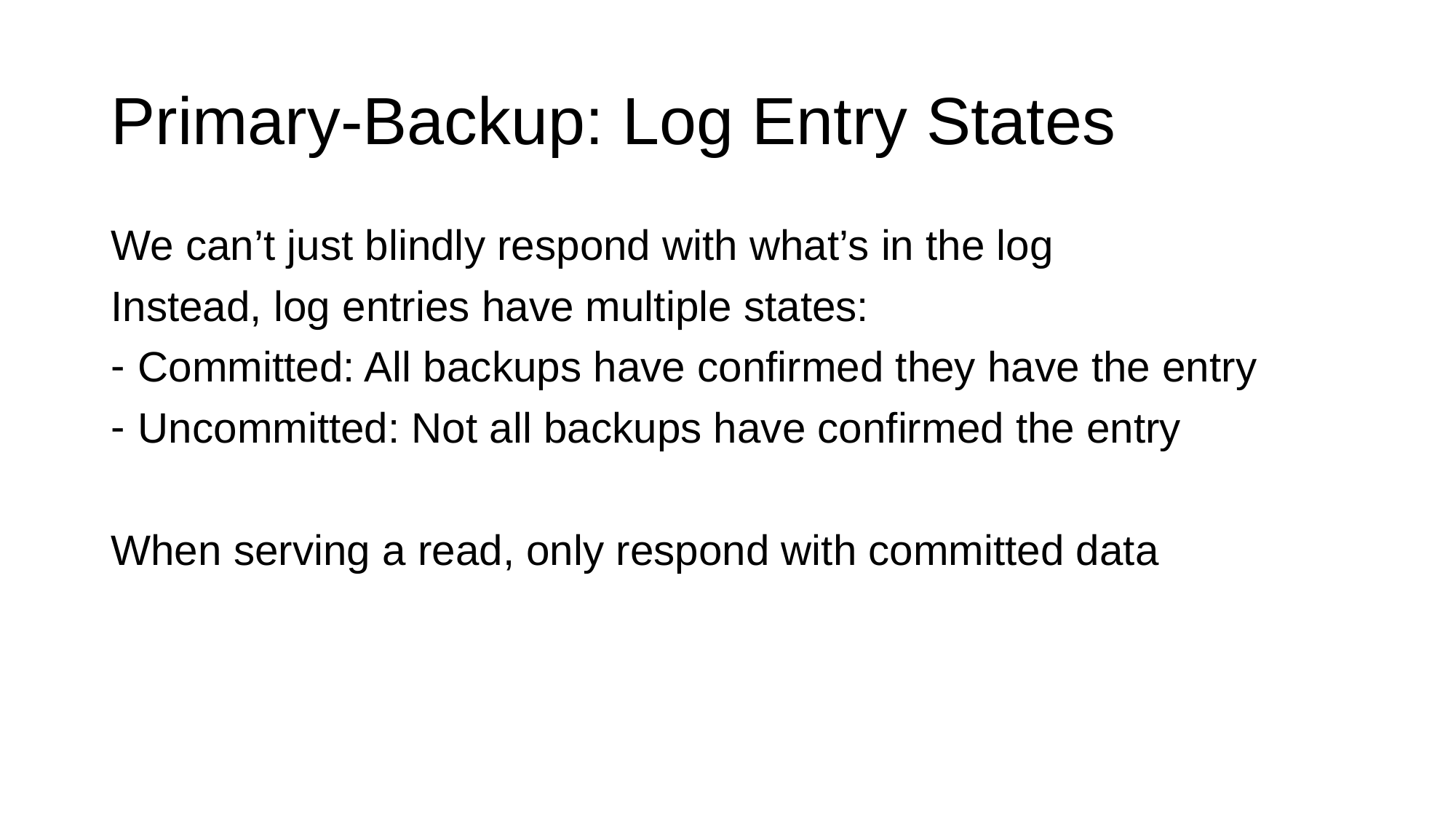

# Primary-Backup: Log Entry States
We can’t just blindly respond with what’s in the log
Instead, log entries have multiple states:
Committed: All backups have confirmed they have the entry
Uncommitted: Not all backups have confirmed the entry

When serving a read, only respond with committed data